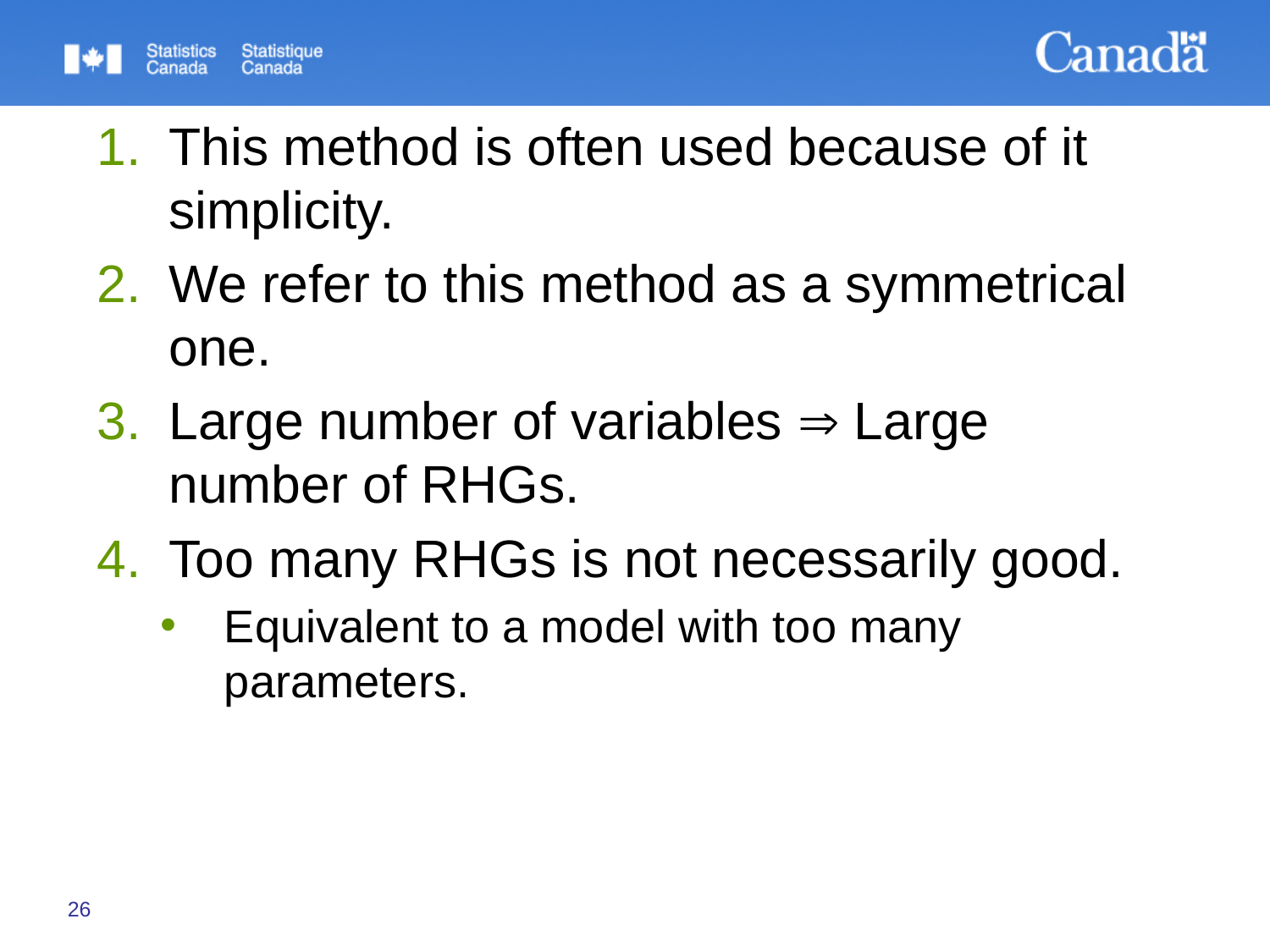

This method is often used because of it simplicity.
We refer to this method as a symmetrical one.
Large number of variables ⇒ Large number of RHGs.
Too many RHGs is not necessarily good.
Equivalent to a model with too many parameters.
26